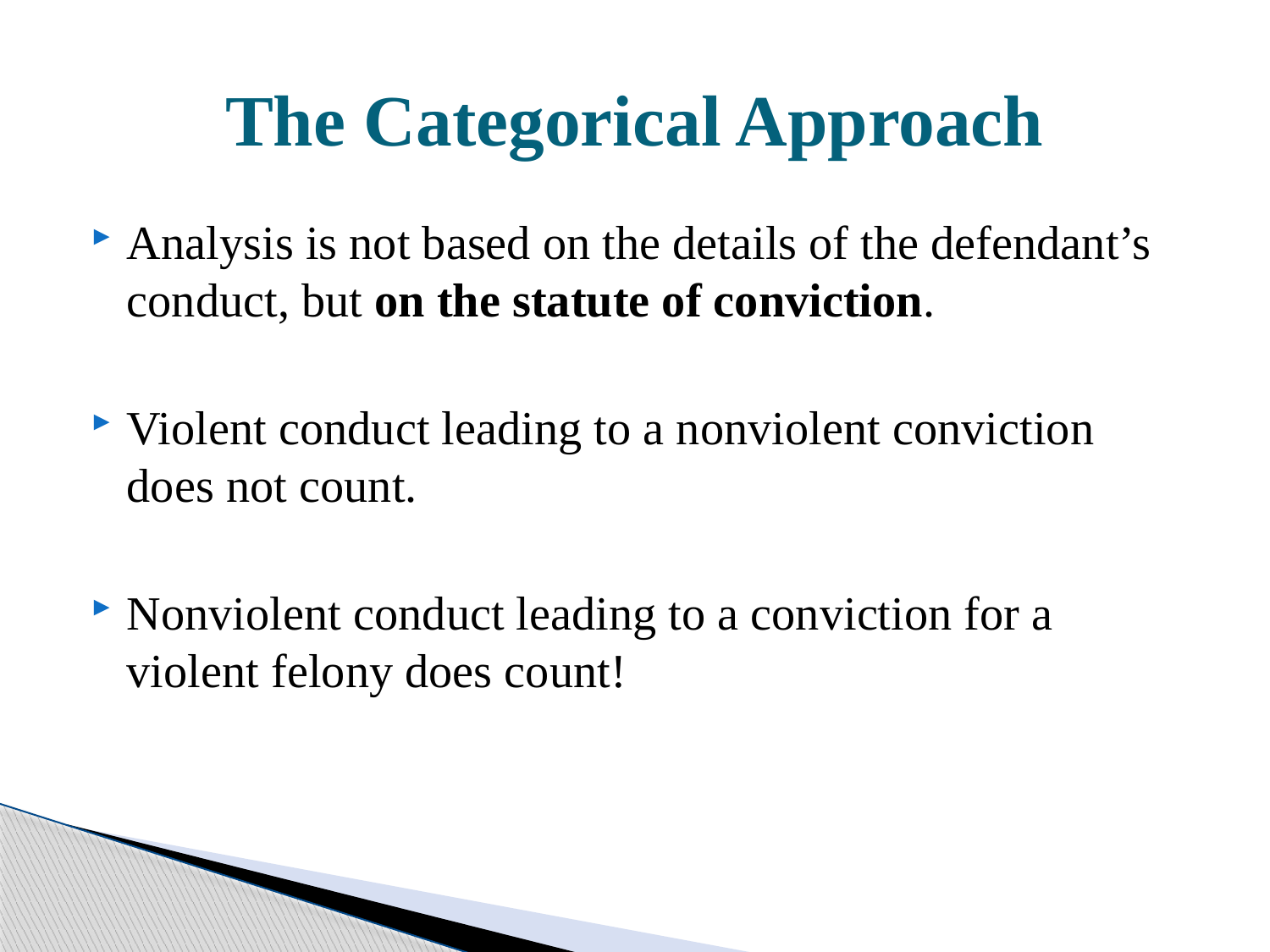

# The Categorical Approach
Analysis is not based on the details of the defendant’s conduct, but on the statute of conviction.

Violent conduct leading to a nonviolent conviction does not count.

Nonviolent conduct leading to a conviction for a violent felony does count!